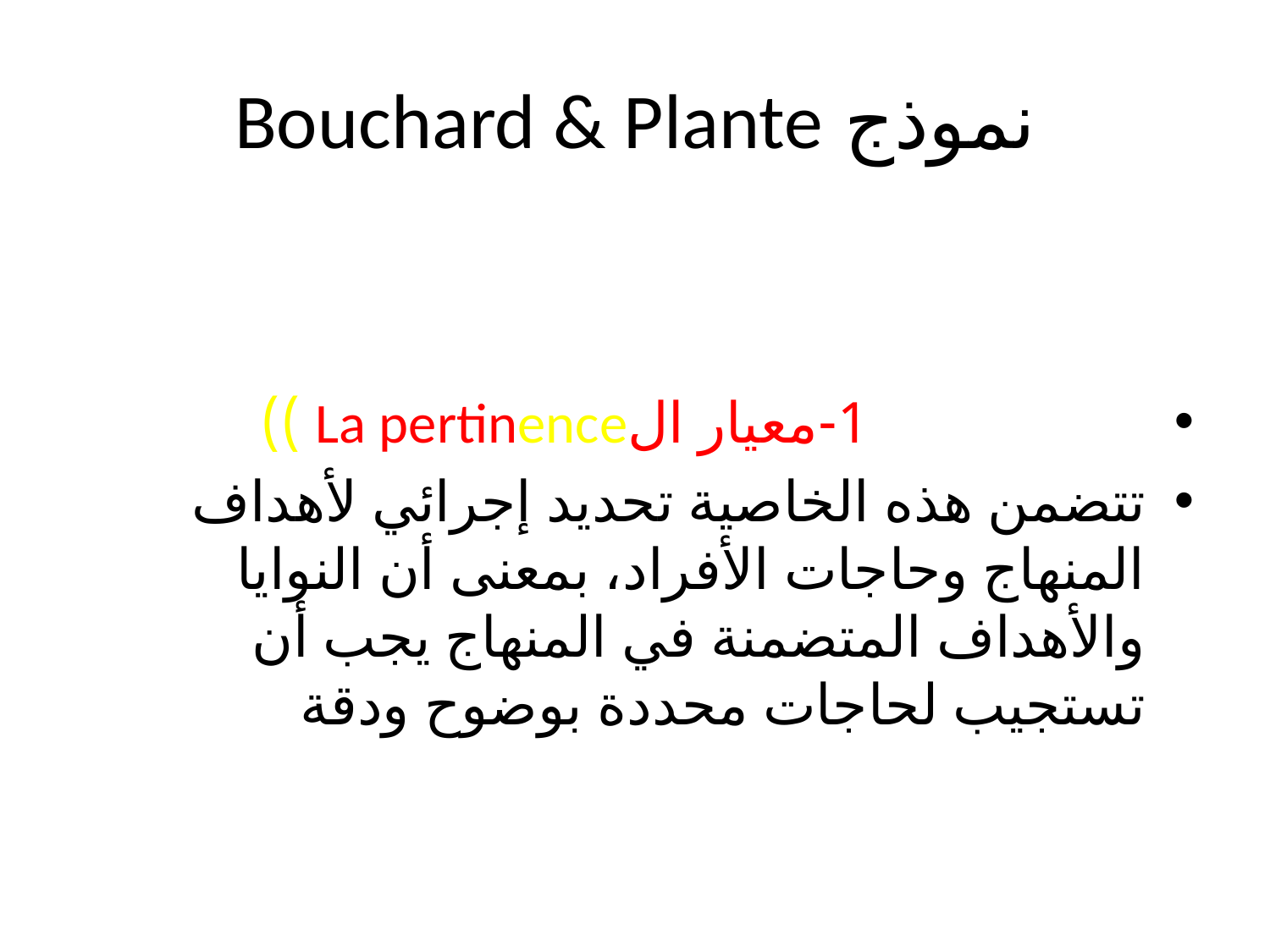

# نموذج Bouchard & Plante

                   1-معيار الLa pertinence ))
تتضمن هذه الخاصية تحديد إجرائي لأهداف المنهاج وحاجات الأفراد، بمعنى أن النوايا والأهداف المتضمنة في المنهاج يجب أن تستجيب لحاجات محددة بوضوح ودقة